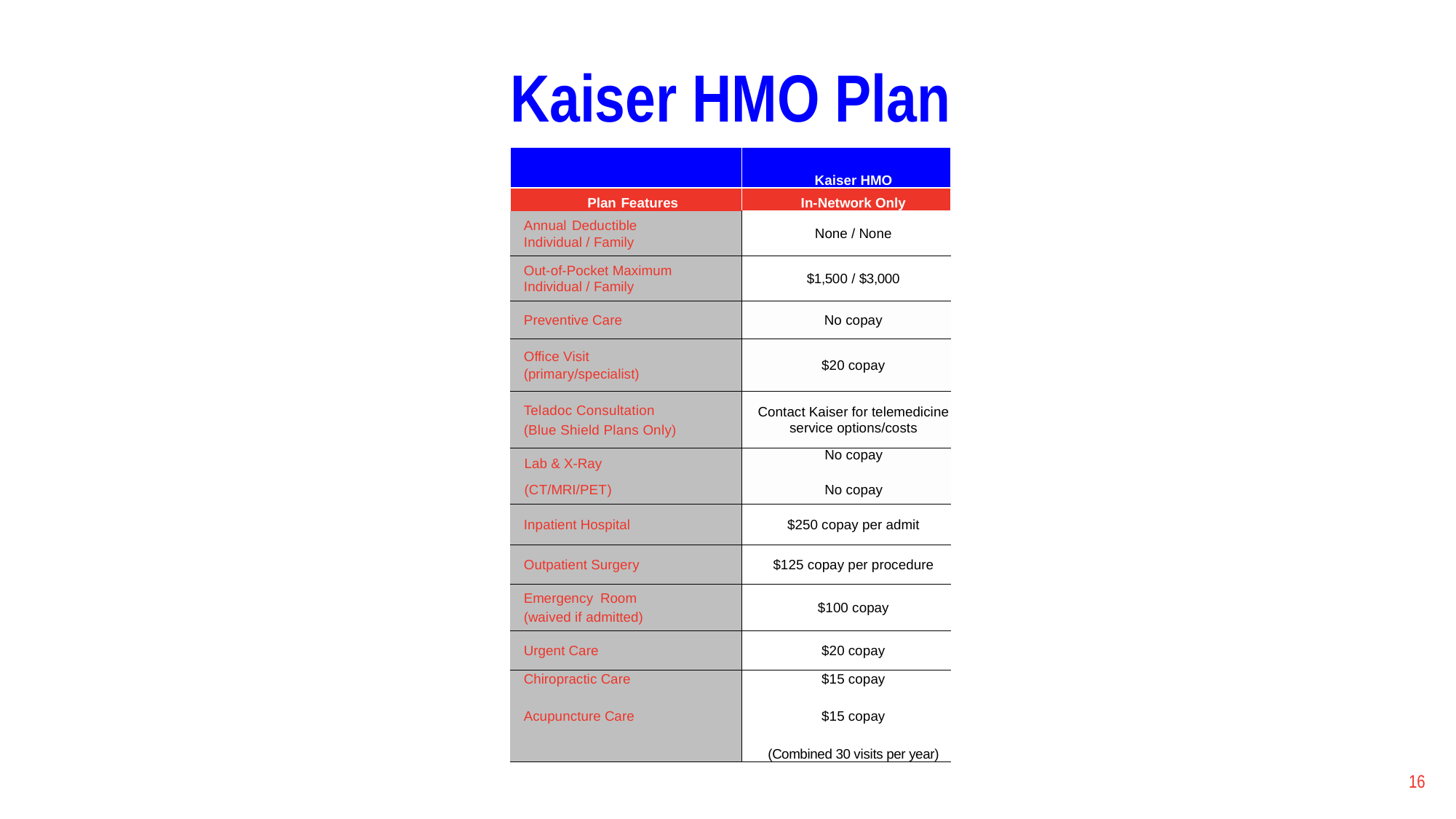

# Kaiser HMO Plan
|  | Kaiser HMO |
| --- | --- |
| Plan Features | In-Network Only |
| Annual Deductible Individual / Family | None / None |
| Out-of-Pocket Maximum Individual / Family | $1,500 / $3,000 |
| Preventive Care | No copay |
| Office Visit (primary/specialist) | $20 copay |
| Teladoc Consultation (Blue Shield Plans Only) | Contact Kaiser for telemedicine service options/costs |
| Lab & X-Ray (CT/MRI/PET) | No copay No copay |
| Inpatient Hospital | $250 copay per admit |
| Outpatient Surgery | $125 copay per procedure |
| Emergency Room (waived if admitted) | $100 copay |
| Urgent Care | $20 copay |
| Chiropractic Care Acupuncture Care | $15 copay $15 copay (Combined 30 visits per year) |
16